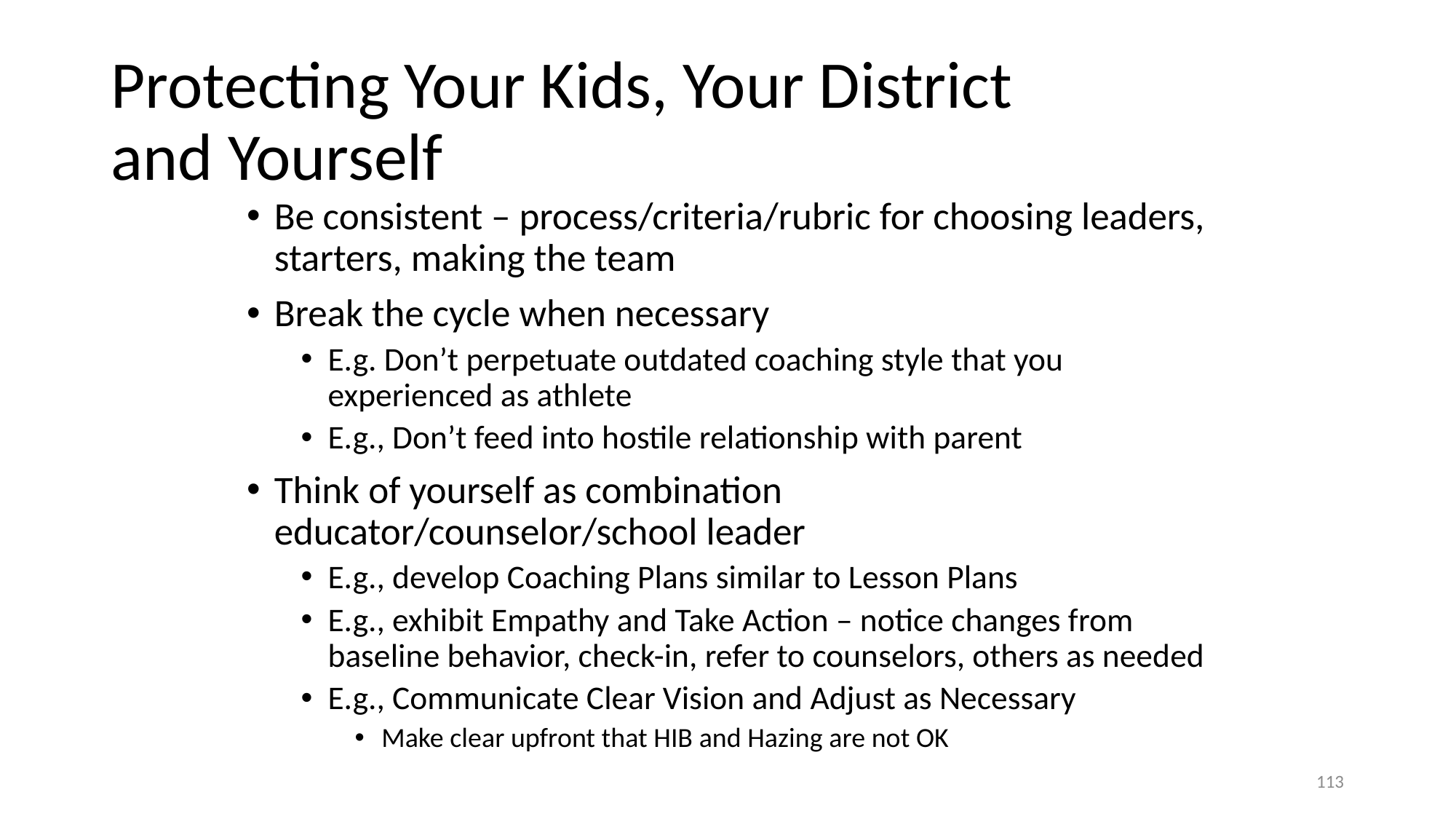

# Protecting Your Kids, Your District and Yourself
Be consistent – process/criteria/rubric for choosing leaders, starters, making the team
Break the cycle when necessary
E.g. Don’t perpetuate outdated coaching style that you experienced as athlete
E.g., Don’t feed into hostile relationship with parent
Think of yourself as combination educator/counselor/school leader
E.g., develop Coaching Plans similar to Lesson Plans
E.g., exhibit Empathy and Take Action – notice changes from baseline behavior, check-in, refer to counselors, others as needed
E.g., Communicate Clear Vision and Adjust as Necessary
Make clear upfront that HIB and Hazing are not OK
113